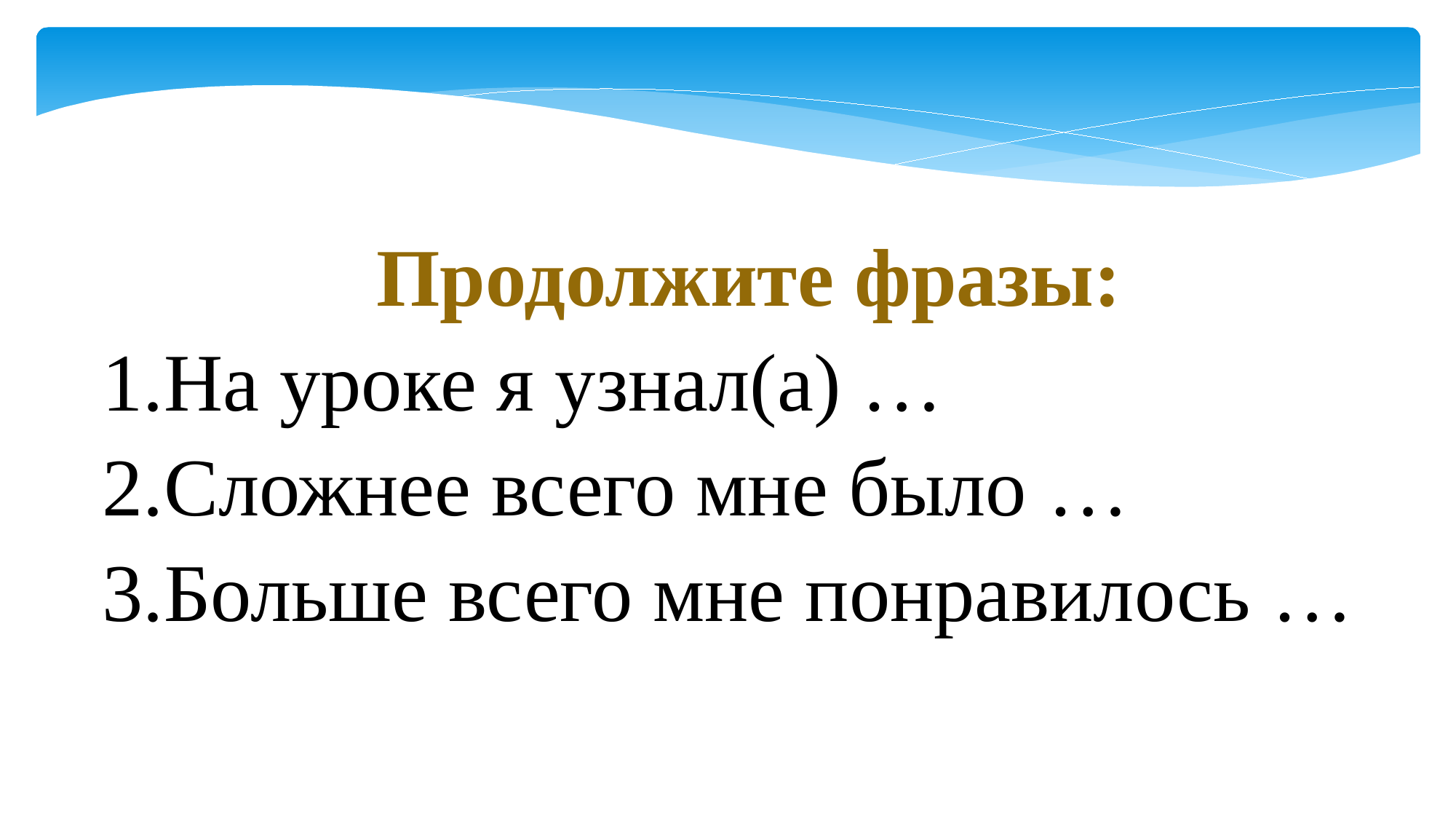

Продолжите фразы:
1.На уроке я узнал(а) …
2.Сложнее всего мне было …
3.Больше всего мне понравилось …